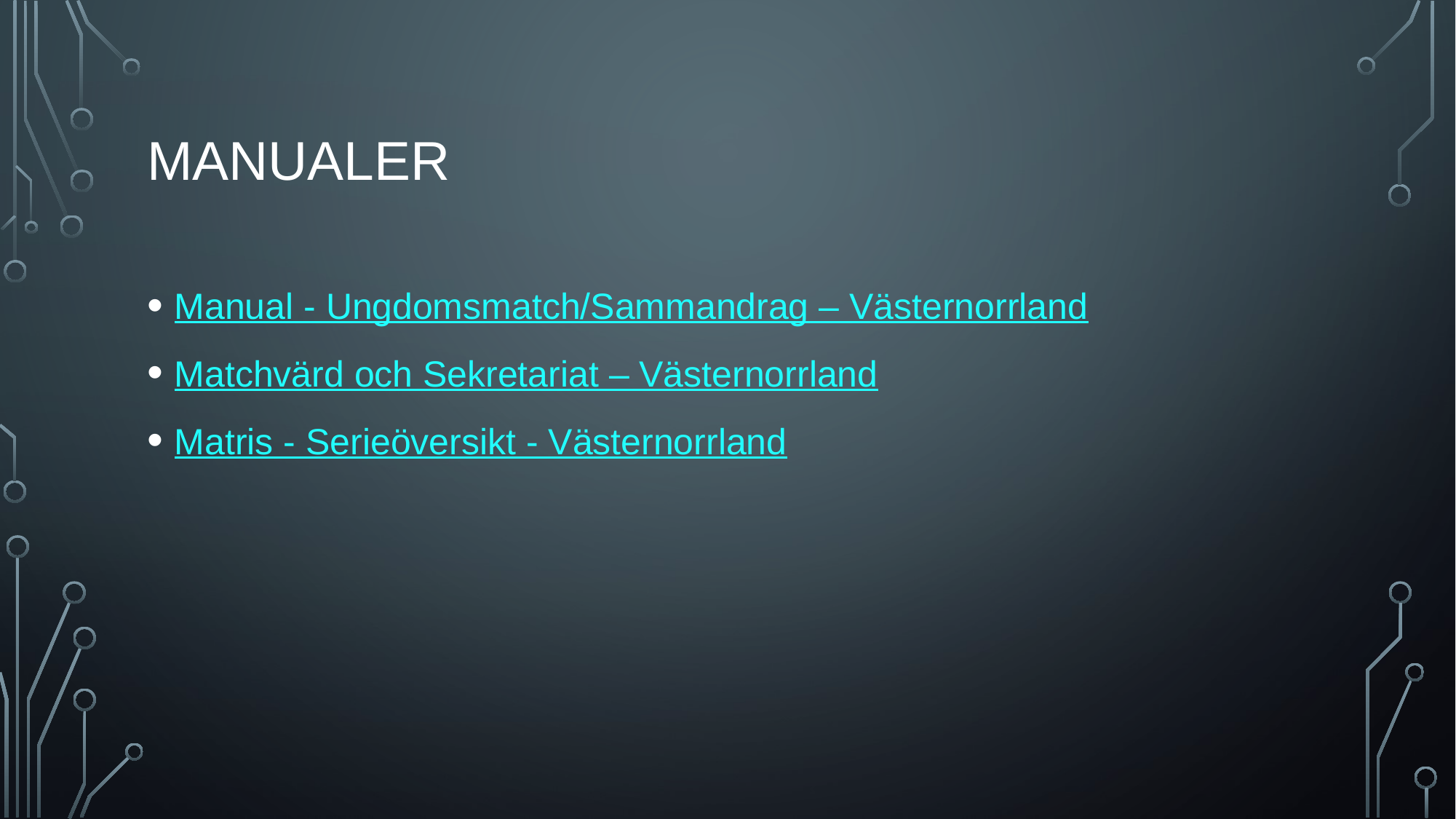

# Manualer
Manual - Ungdomsmatch/Sammandrag – Västernorrland
Matchvärd och Sekretariat – Västernorrland
Matris - Serieöversikt - Västernorrland